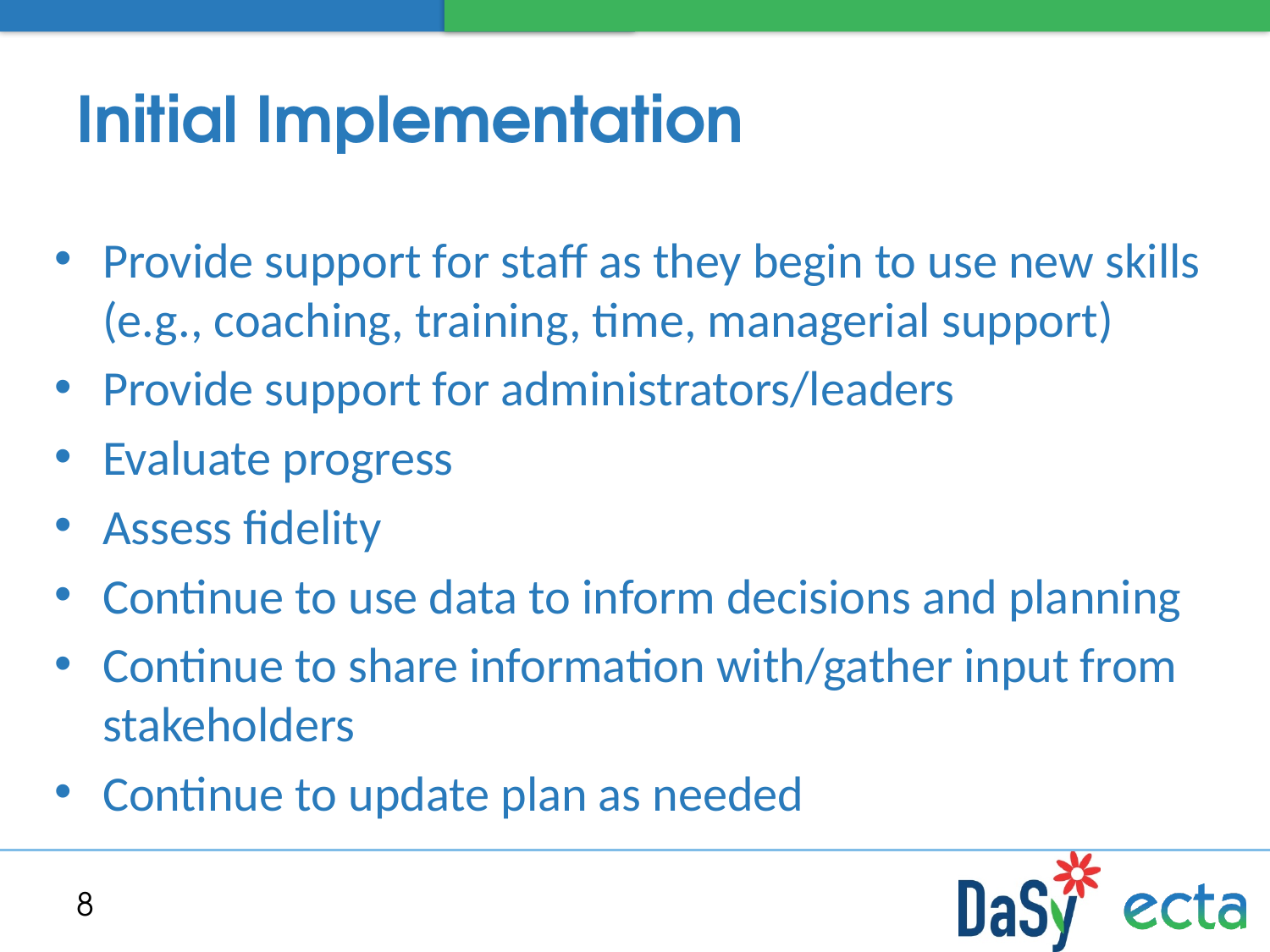

# Initial Implementation
Provide support for staff as they begin to use new skills (e.g., coaching, training, time, managerial support)
Provide support for administrators/leaders
Evaluate progress
Assess fidelity
Continue to use data to inform decisions and planning
Continue to share information with/gather input from stakeholders
Continue to update plan as needed
8